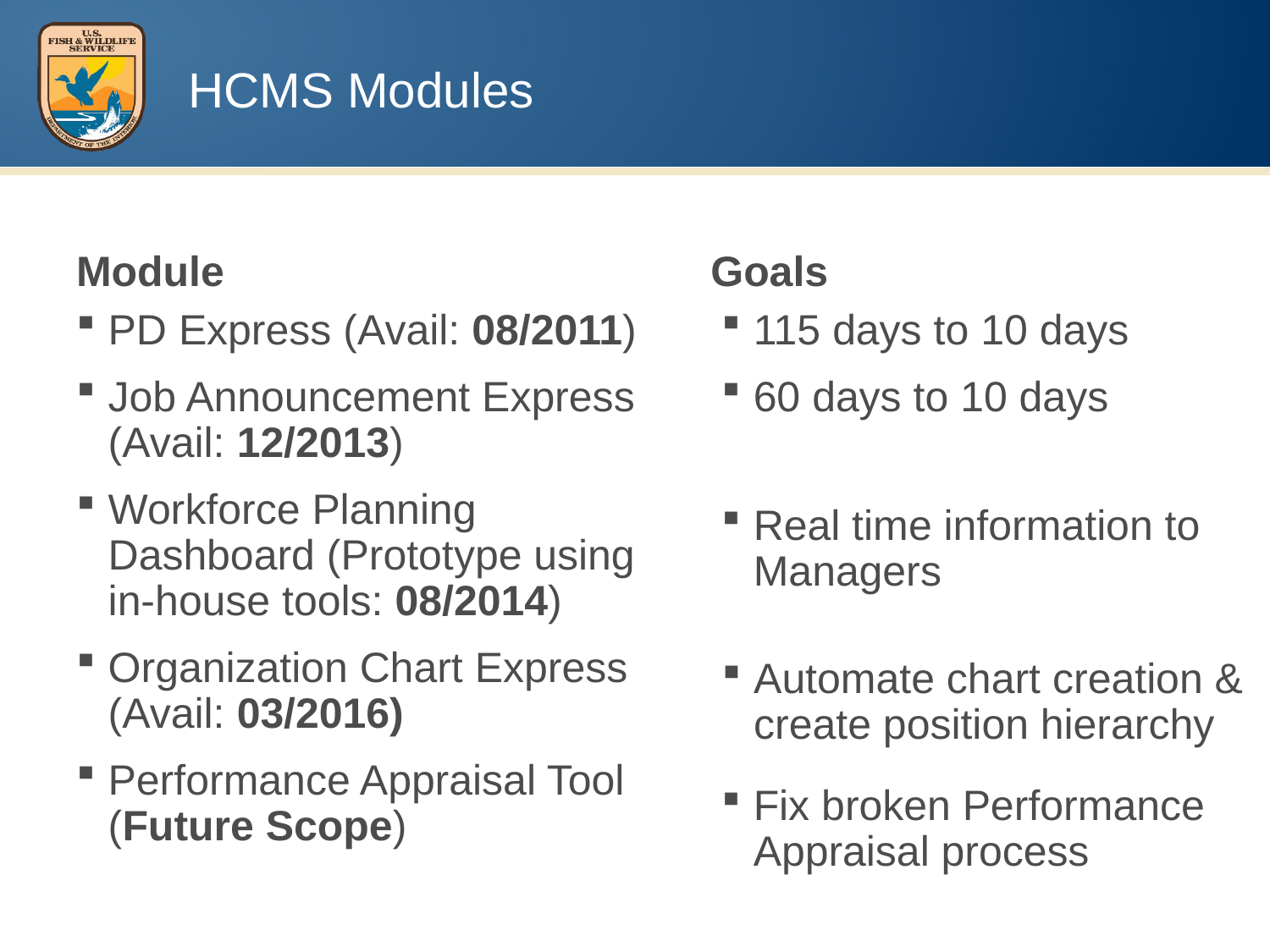

HCMS Modules
Module
Goals
PD Express (Avail: 08/2011)
Job Announcement Express (Avail: 12/2013)
Workforce Planning Dashboard (Prototype using in-house tools: 08/2014)
Organization Chart Express (Avail: 03/2016)
Performance Appraisal Tool (Future Scope)
115 days to 10 days
60 days to 10 days

Real time information to Managers

Automate chart creation & create position hierarchy

Fix broken Performance Appraisal process